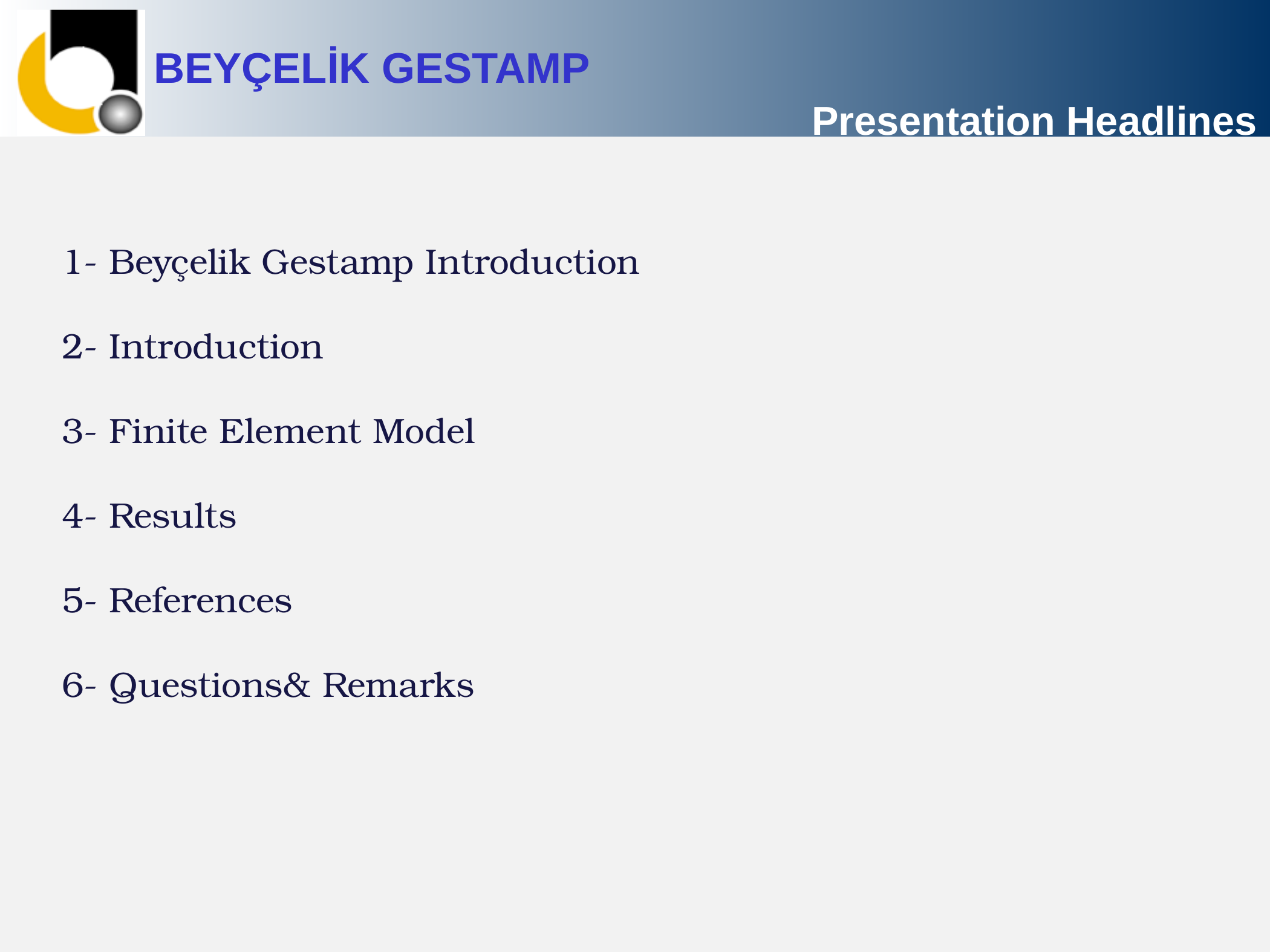

Presentation Headlines

1- Beyçelik Gestamp Introduction

2- Introduction

3- Finite Element Model

4- Results

5- References

6- Questions& Remarks